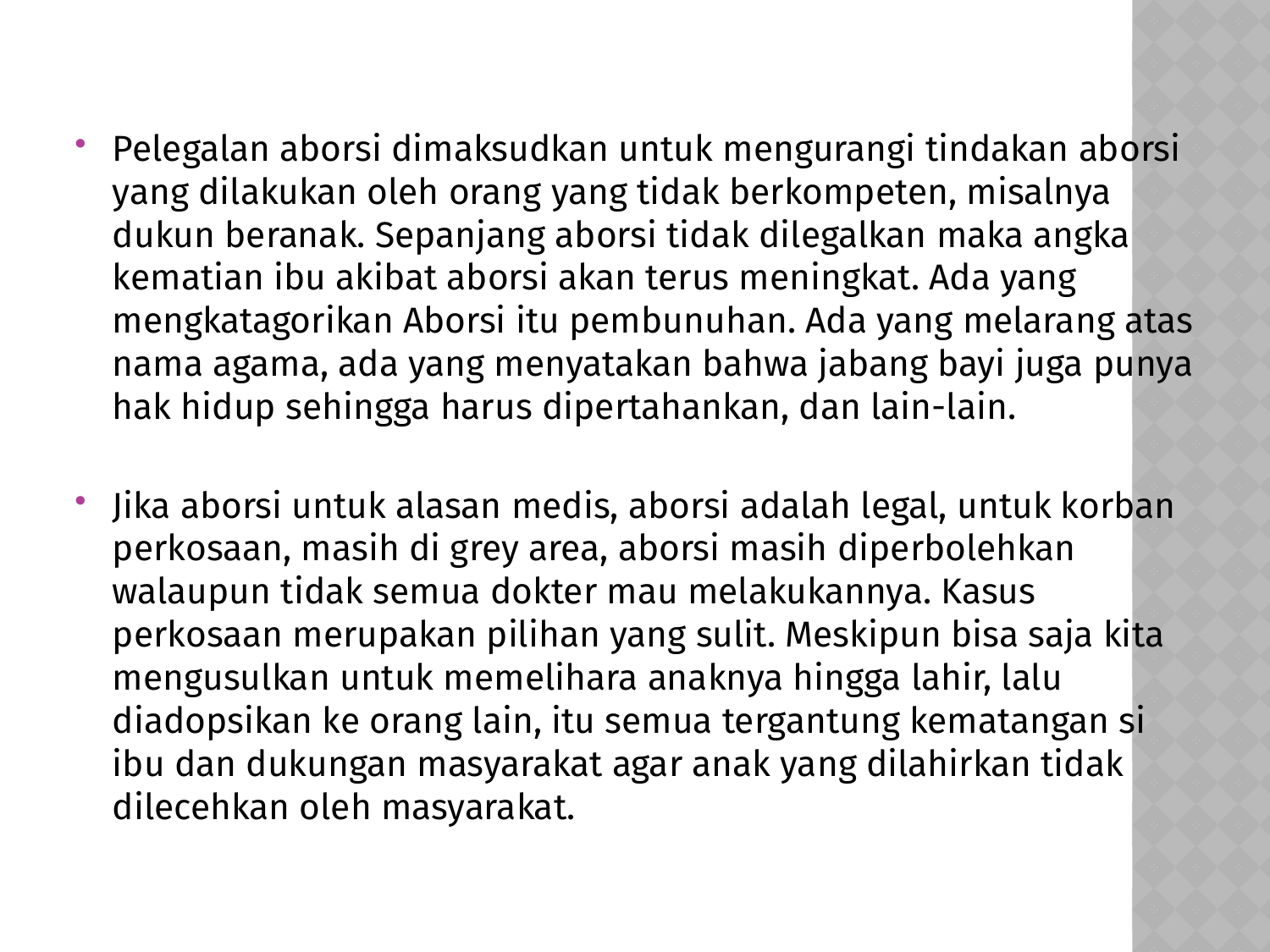

#
Pelegalan aborsi dimaksudkan untuk mengurangi tindakan aborsi yang dilakukan oleh orang yang tidak berkompeten, misalnya dukun beranak. Sepanjang aborsi tidak dilegalkan maka angka kematian ibu akibat aborsi akan terus meningkat. Ada yang mengkatagorikan Aborsi itu pembunuhan. Ada yang melarang atas nama agama, ada yang menyatakan bahwa jabang bayi juga punya hak hidup sehingga harus dipertahankan, dan lain-lain.

Jika aborsi untuk alasan medis, aborsi adalah legal, untuk korban perkosaan, masih di grey area, aborsi masih diperbolehkan walaupun tidak semua dokter mau melakukannya. Kasus perkosaan merupakan pilihan yang sulit. Meskipun bisa saja kita mengusulkan untuk memelihara anaknya hingga lahir, lalu diadopsikan ke orang lain, itu semua tergantung kematangan si ibu dan dukungan masyarakat agar anak yang dilahirkan tidak dilecehkan oleh masyarakat.